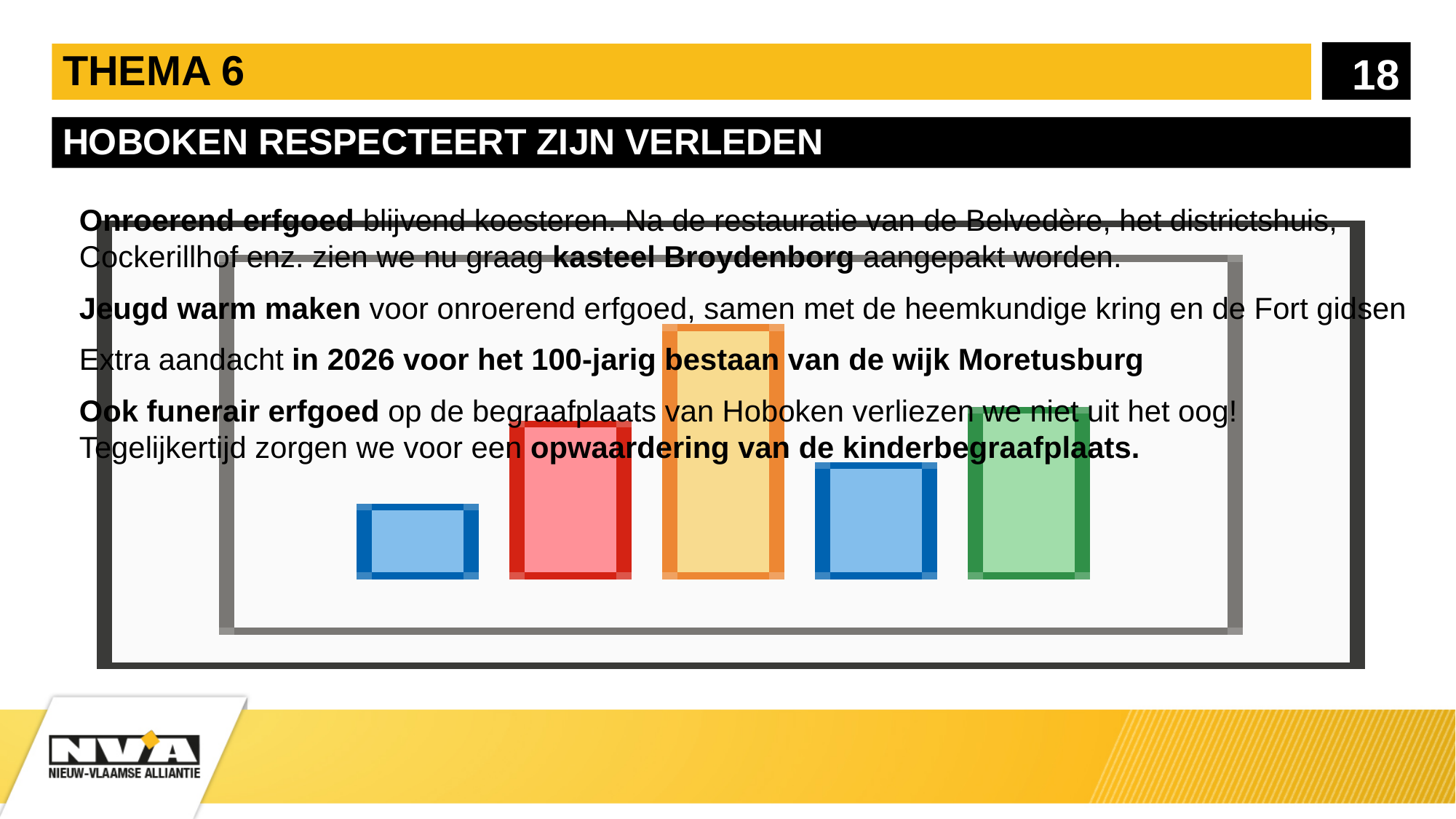

18
# Thema 6
hoboken respecteert zijn verleden
Onroerend erfgoed blijvend koesteren. Na de restauratie van de Belvedère, het districtshuis, Cockerillhof enz. zien we nu graag kasteel Broydenborg aangepakt worden.
Jeugd warm maken voor onroerend erfgoed, samen met de heemkundige kring en de Fort gidsen
Extra aandacht in 2026 voor het 100-jarig bestaan van de wijk Moretusburg
Ook funerair erfgoed op de begraafplaats van Hoboken verliezen we niet uit het oog! Tegelijkertijd zorgen we voor een opwaardering van de kinderbegraafplaats.